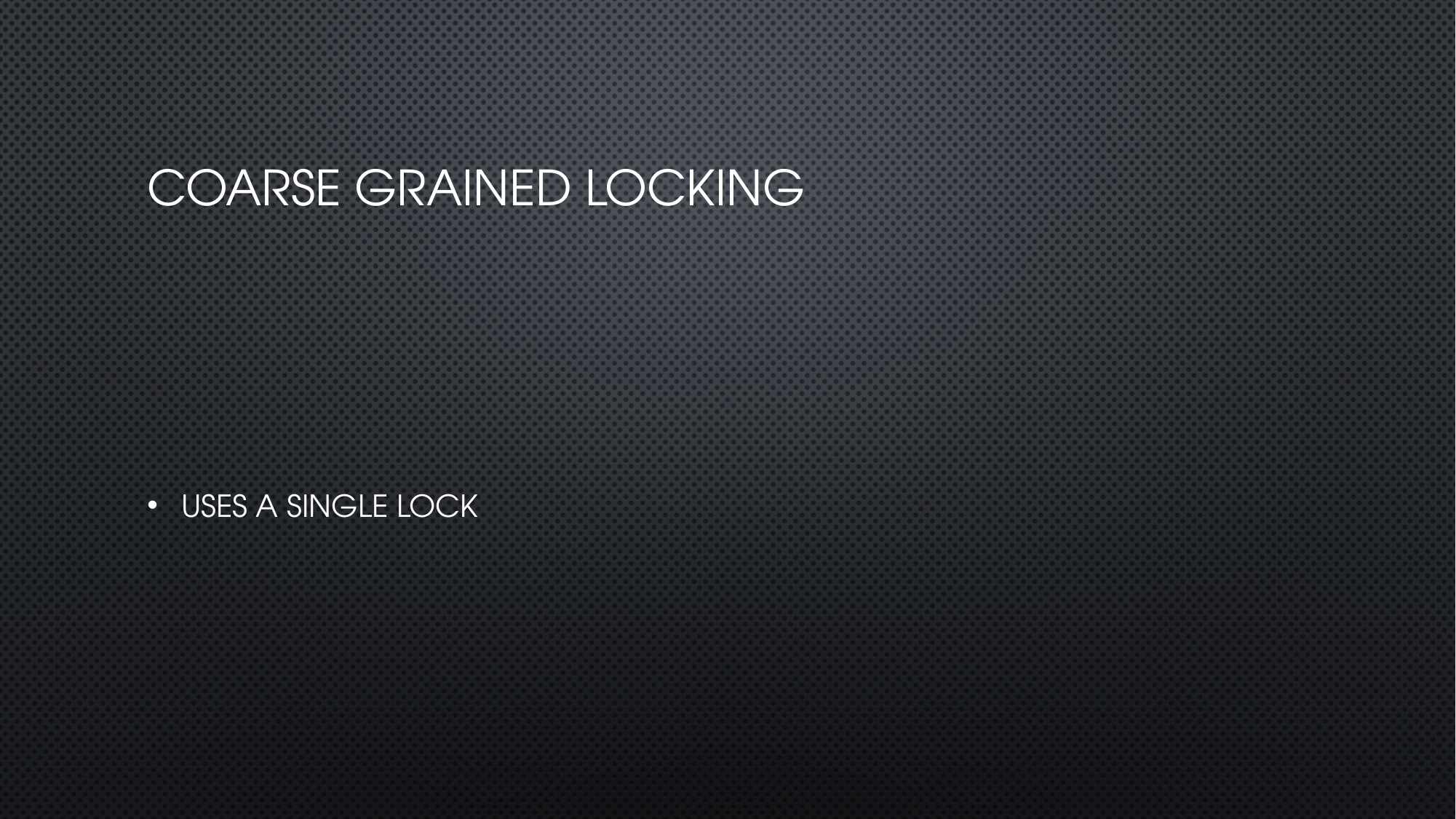

# Coarse grained locking
Uses a single lock